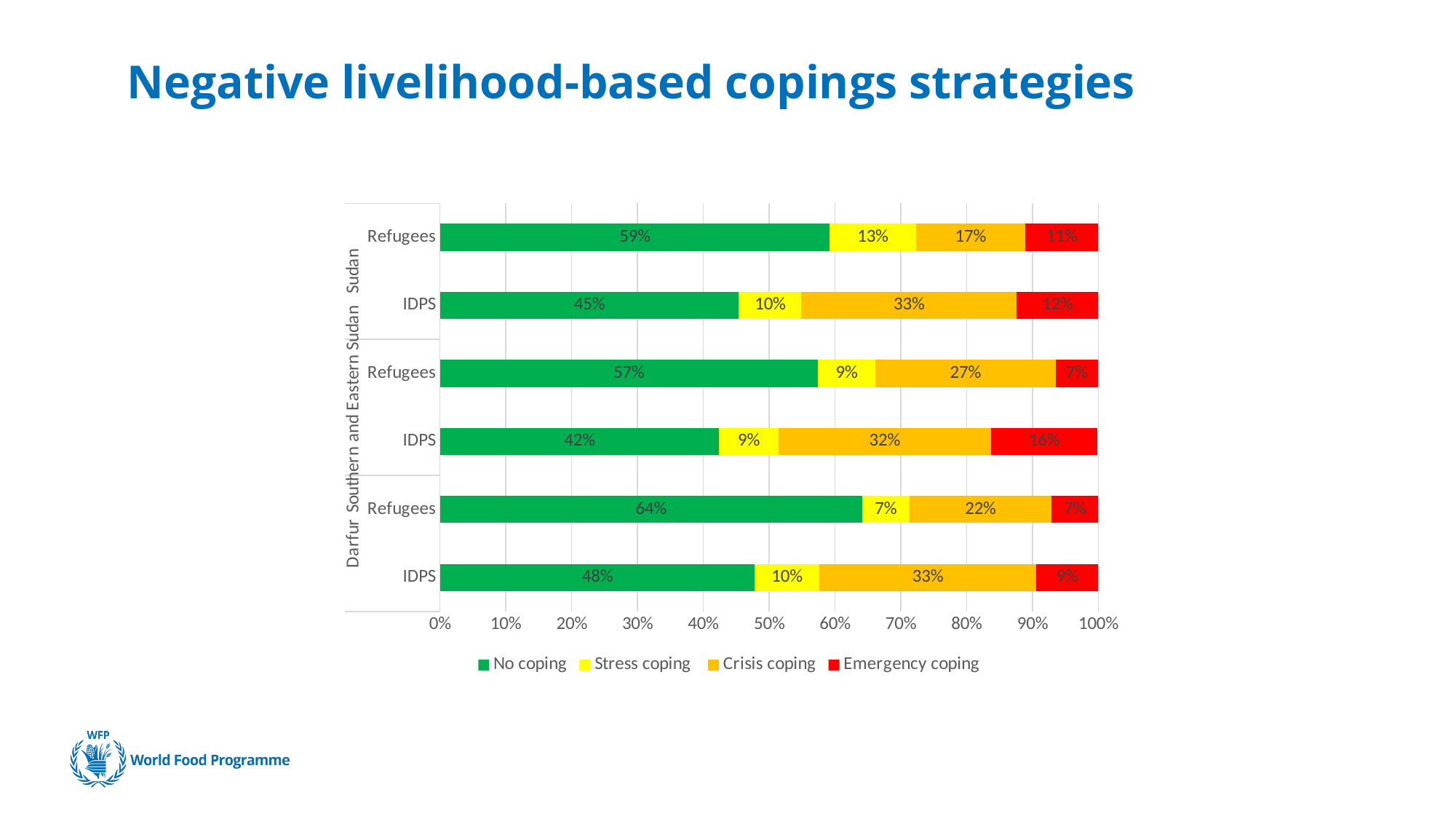

# Negative livelihood-based copings strategies

### Chart

| Category | No coping | Stress coping  | Crisis coping | Emergency coping  |
|---|---|---|---|---|
| IDPS | 0.478 | 0.098 | 0.33 | 0.094 |
| Refugees | 0.641 | 0.072 | 0.216 | 0.072 |
| IDPS | 0.424 | 0.09 | 0.323 | 0.162 |
| Refugees | 0.574 | 0.087 | 0.274 | 0.065 |
| IDPS | 0.454 | 0.095 | 0.327 | 0.124 |
| Refugees | 0.592 | 0.131 | 0.166 | 0.111 |